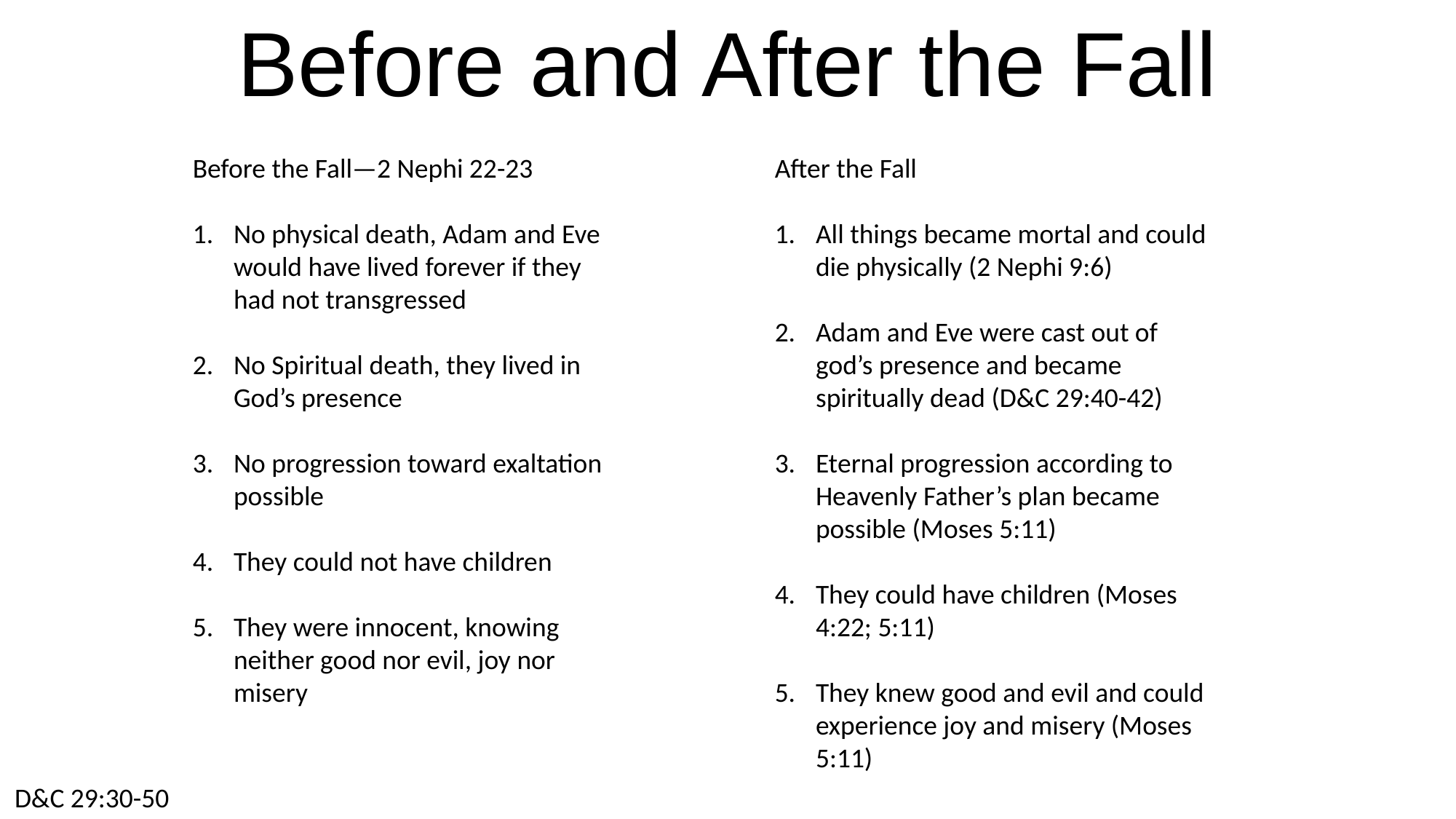

Before and After the Fall
Before the Fall—2 Nephi 22-23

No physical death, Adam and Eve would have lived forever if they had not transgressed

No Spiritual death, they lived in God’s presence

No progression toward exaltation possible

They could not have children

They were innocent, knowing neither good nor evil, joy nor misery
After the Fall

All things became mortal and could die physically (2 Nephi 9:6)

Adam and Eve were cast out of god’s presence and became spiritually dead (D&C 29:40-42)

Eternal progression according to Heavenly Father’s plan became possible (Moses 5:11)

They could have children (Moses 4:22; 5:11)

They knew good and evil and could experience joy and misery (Moses 5:11)
D&C 29:30-50